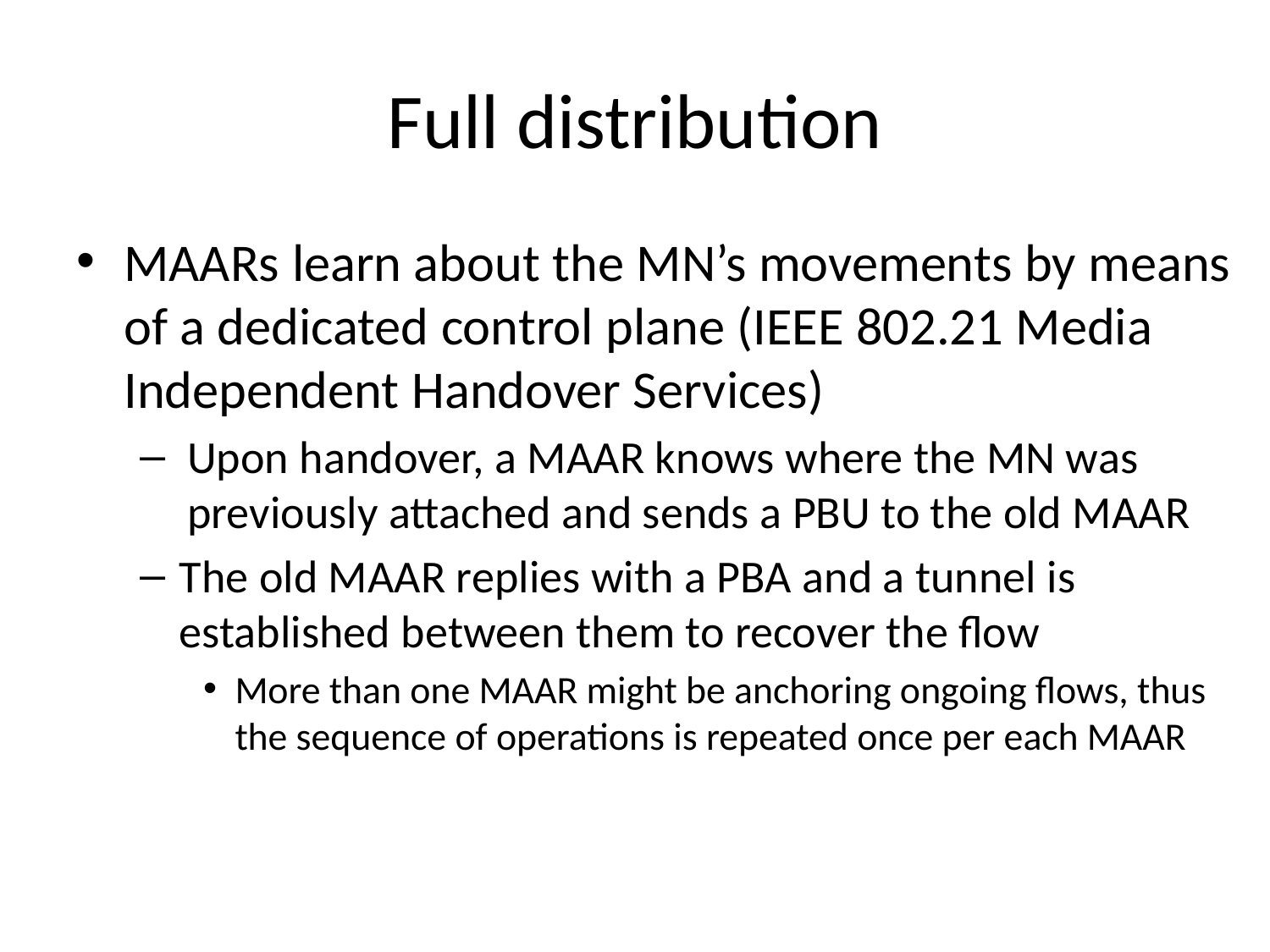

# Full distribution
MAARs learn about the MN’s movements by means of a dedicated control plane (IEEE 802.21 Media Independent Handover Services)
Upon handover, a MAAR knows where the MN was previously attached and sends a PBU to the old MAAR
The old MAAR replies with a PBA and a tunnel is established between them to recover the flow
More than one MAAR might be anchoring ongoing flows, thus the sequence of operations is repeated once per each MAAR